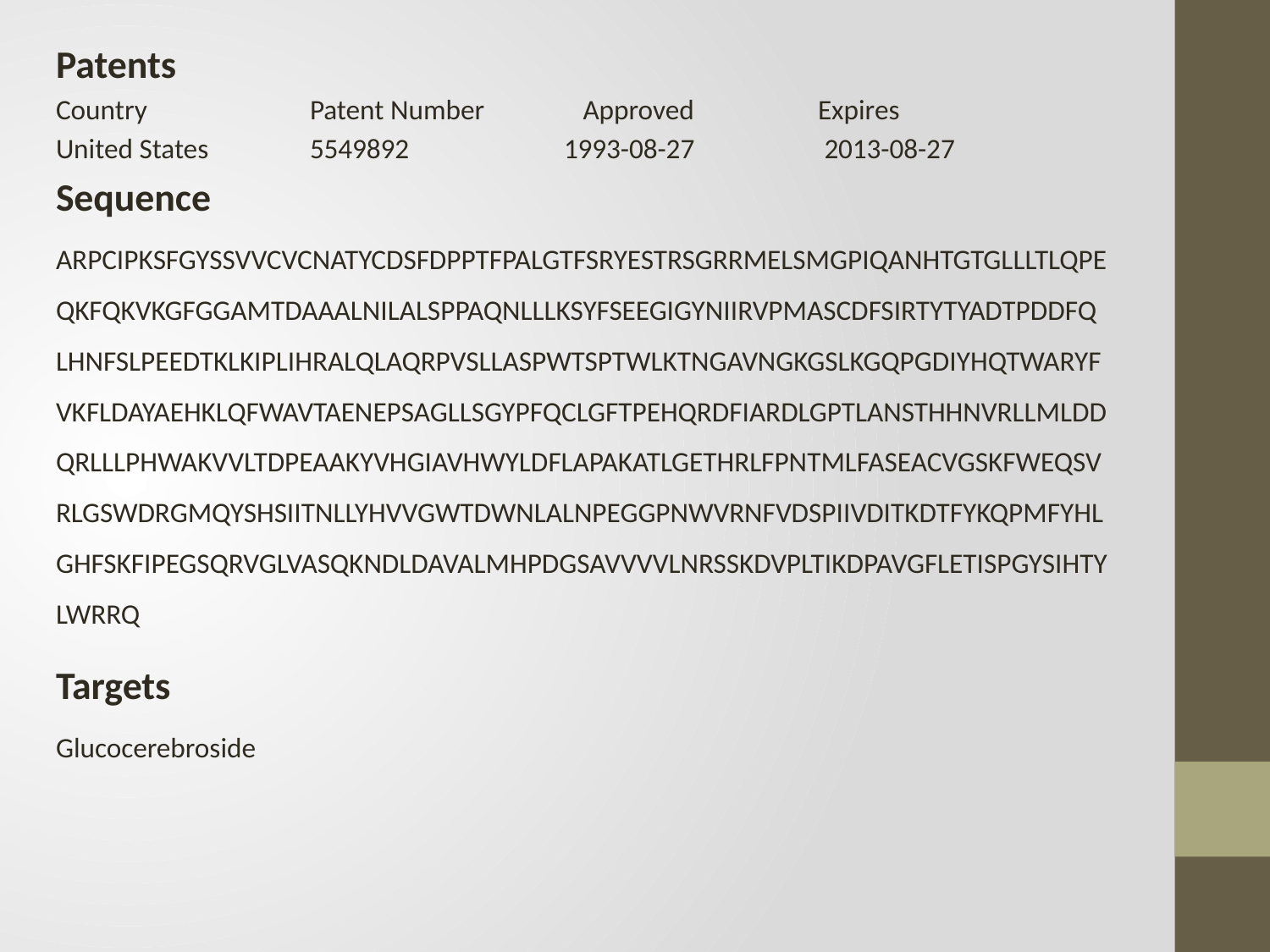

Patents
Country		Patent Number	   Approved	Expires
United States	5549892	  	1993-08-27	 2013-08-27
Sequence
ARPCIPKSFGYSSVVCVCNATYCDSFDPPTFPALGTFSRYESTRSGRRMELSMGPIQANHTGTGLLLTLQPEQKFQKVKGFGGAMTDAAALNILALSPPAQNLLLKSYFSEEGIGYNIIRVPMASCDFSIRTYTYADTPDDFQLHNFSLPEEDTKLKIPLIHRALQLAQRPVSLLASPWTSPTWLKTNGAVNGKGSLKGQPGDIYHQTWARYFVKFLDAYAEHKLQFWAVTAENEPSAGLLSGYPFQCLGFTPEHQRDFIARDLGPTLANSTHHNVRLLMLDDQRLLLPHWAKVVLTDPEAAKYVHGIAVHWYLDFLAPAKATLGETHRLFPNTMLFASEACVGSKFWEQSVRLGSWDRGMQYSHSIITNLLYHVVGWTDWNLALNPEGGPNWVRNFVDSPIIVDITKDTFYKQPMFYHLGHFSKFIPEGSQRVGLVASQKNDLDAVALMHPDGSAVVVVLNRSSKDVPLTIKDPAVGFLETISPGYSIHTYLWRRQ
Targets
Glucocerebroside